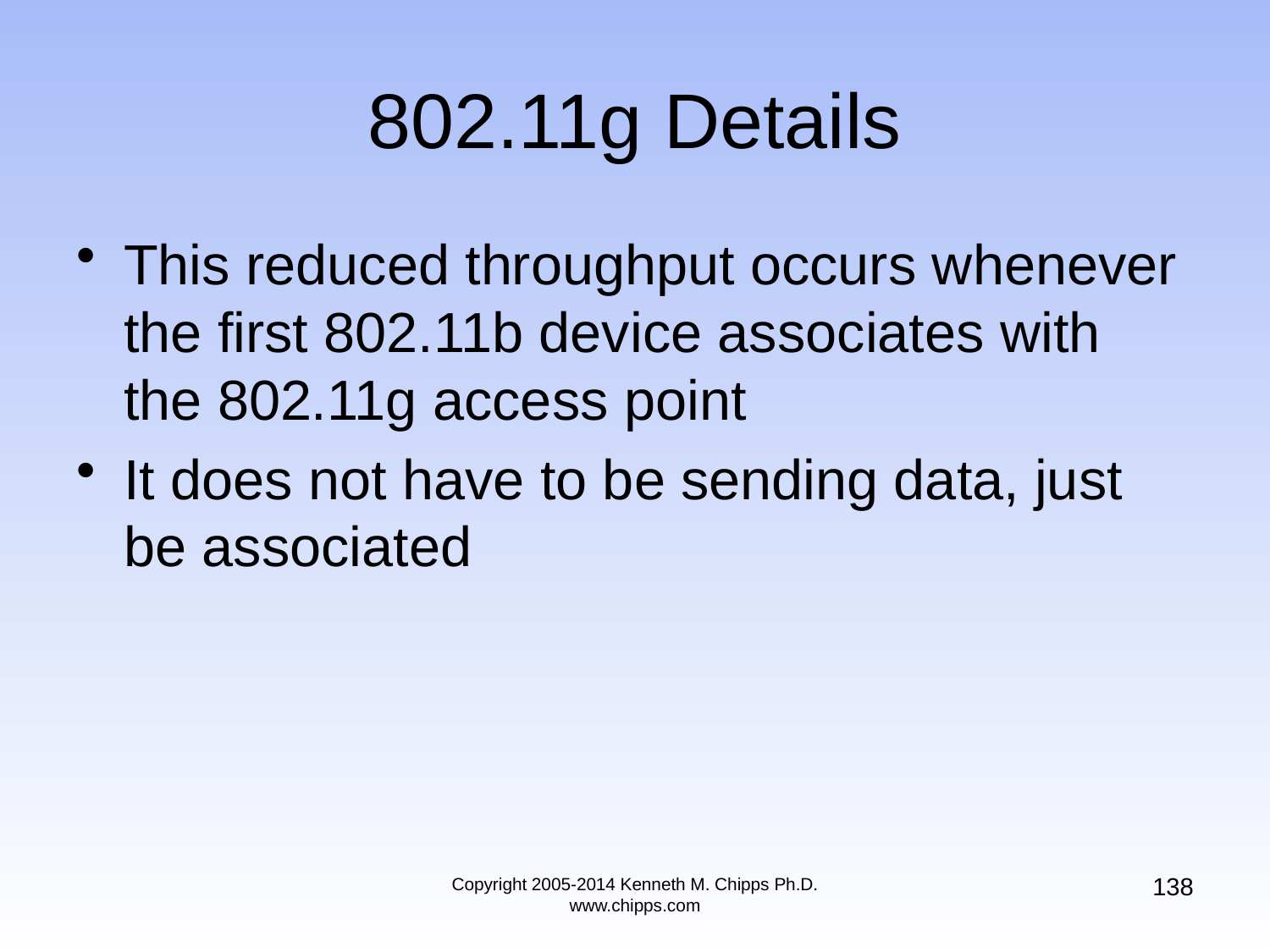

# 802.11g Details
This reduced throughput occurs whenever the first 802.11b device associates with the 802.11g access point
It does not have to be sending data, just be associated
138
Copyright 2005-2014 Kenneth M. Chipps Ph.D. www.chipps.com